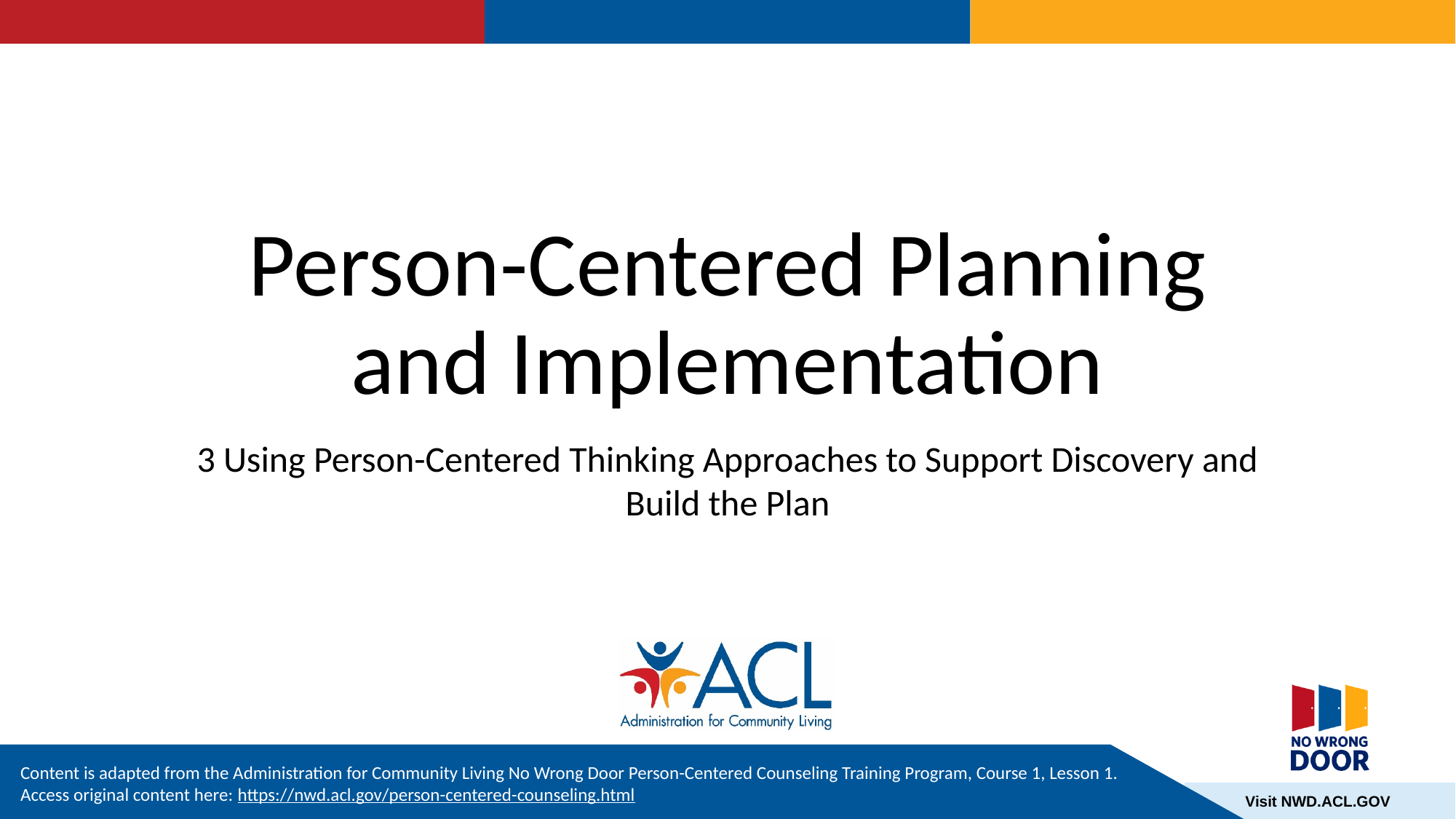

# Person-Centered Planning and Implementation
3 Using Person-Centered Thinking Approaches to Support Discovery and Build the Plan